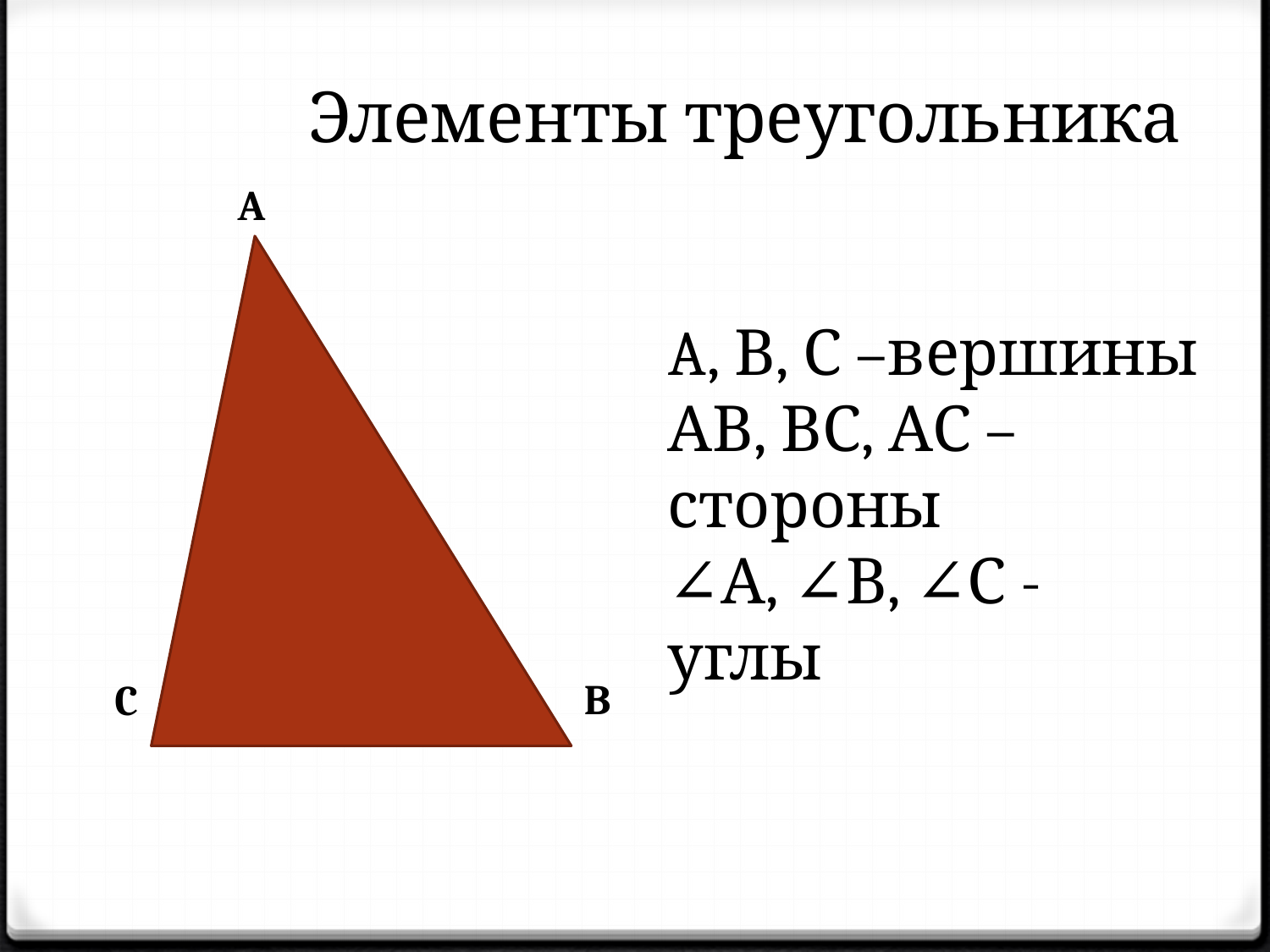

Элементы треугольника
A

A, В, С –вершины
АВ, ВС, АС – стороны
∠А, ∠В, ∠С - углы
B
C